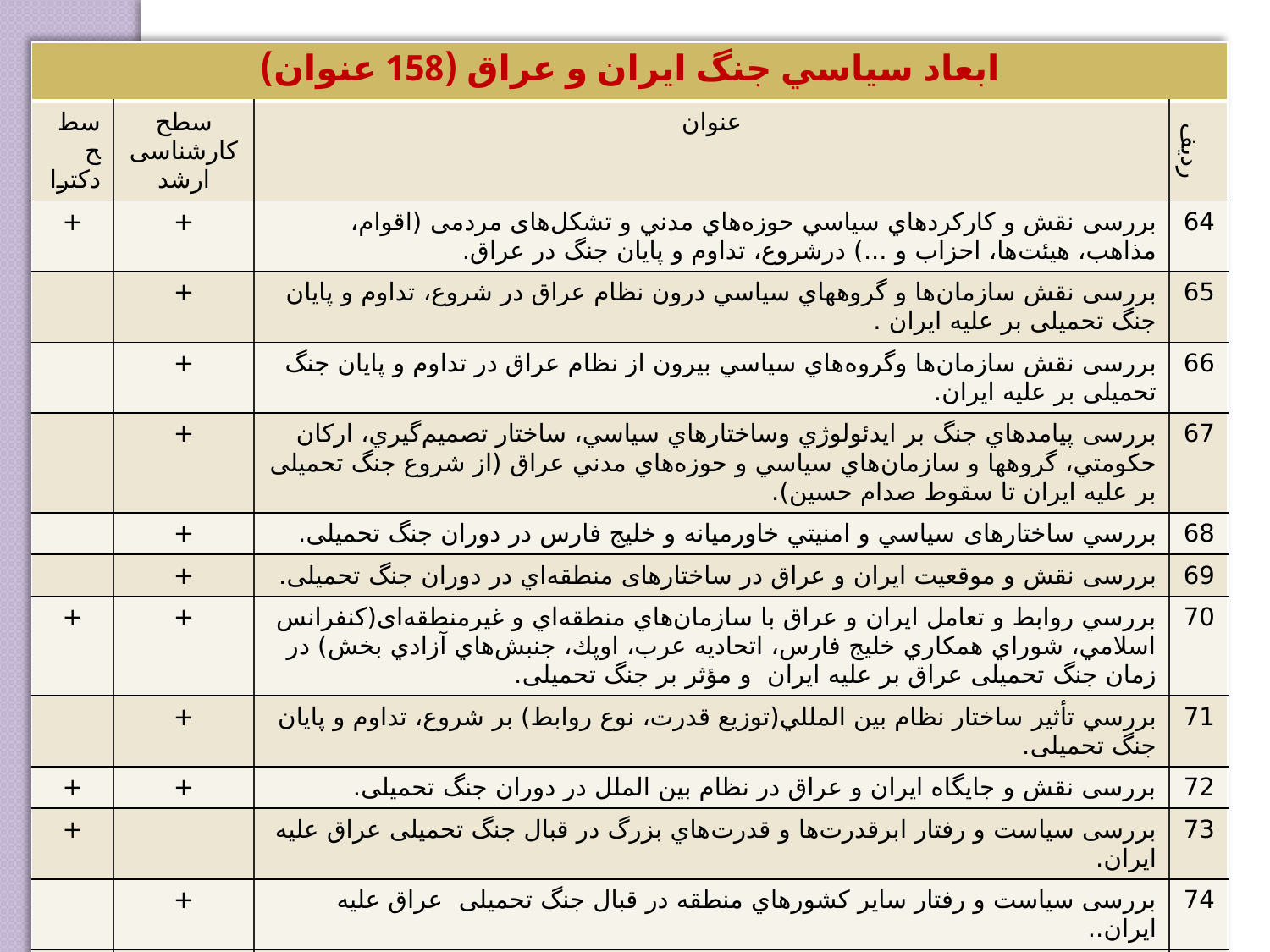

| ابعاد سياسي جنگ ايران و عراق (158 عنوان) |  |  |  |
| --- | --- | --- | --- |
| سطح دکترا | سطح کارشناسی‌ارشد | عنوان | ردیف |
| + | + | بررسی نقش و كاركردهاي سياسي حوزه‌هاي مدني و تشکل‌های مردمی (اقوام، مذاهب، هیئت‌ها، احزاب و ...) درشروع، تداوم و پايان جنگ در عراق. | 64 |
|  | + | بررسی نقش سازمان‌ها و گروههاي سياسي درون نظام عراق در شروع، تداوم و پايان جنگ تحمیلی بر علیه ایران . | 65 |
|  | + | بررسی نقش سازمان‌ها وگروه‌هاي سياسي بيرون از نظام عراق در تداوم و پايان جنگ تحمیلی بر علیه ایران. | 66 |
|  | + | بررسی پيامدهاي جنگ بر ايدئولوژي وساختارهاي سياسي، ساختار تصميم‌گيري، اركان حكومتي، گروهها و سازمان‌هاي سياسي و حوزه‌هاي مدني عراق (از شروع جنگ تحمیلی بر علیه ایران تا سقوط صدام حسین). | 67 |
|  | + | بررسي ساختارهای سياسي و امنيتي خاورميانه و خليج فارس در دوران جنگ تحمیلی. | 68 |
|  | + | بررسی نقش و موقعيت ايران و عراق در ساختارهای منطقه‌اي در دوران جنگ تحمیلی. | 69 |
| + | + | بررسي روابط و تعامل ايران و عراق با سازمان‌هاي منطقه‌اي و غيرمنطقه‌ای(كنفرانس اسلامي، شوراي همكاري خليج فارس، اتحاديه عرب، اوپك، جنبش‌هاي آزادي بخش) در زمان جنگ تحمیلی عراق بر علیه ایران و مؤثر بر جنگ تحمیلی. | 70 |
|  | + | بررسي تأثیر ساختار نظام بین المللي(توزيع قدرت، نوع روابط) بر شروع، تداوم و پایان جنگ تحمیلی. | 71 |
| + | + | بررسی نقش و جايگاه ايران و عراق در نظام بین الملل در دوران جنگ تحمیلی. | 72 |
| + |  | بررسی سياست و رفتار ابرقدرت‌ها و قدرت‌هاي بزرگ در قبال جنگ تحمیلی عراق علیه ایران. | 73 |
|  | + | بررسی سياست و رفتار ساير كشورهاي منطقه در قبال جنگ تحمیلی عراق علیه ایران.. | 74 |
|  | + | بررسی مواضع و عملكرد سازمان‌هاي بين‌المللي و فرامنطقه‌اي در قبال جنگ تحمیلی عراق علیه ایران. | 75 |
|  | + | بررسي تعاريف حقوق جنگ (تجاوز،مسئوليت دولت‌ها، دفاع مشروع و...) در جنگ تحمیلی عراق علیه ایران. | 76 |
| + | + | بررسي نقش و نحوه رعایت مسائل حقوقی بین‌المللی (حقوق اسرا و پناهندگان، ميراث فرهنگي، اصل بي طرفي و...) در جنگ تحمیلی عراق علیه ایران . | 77 |